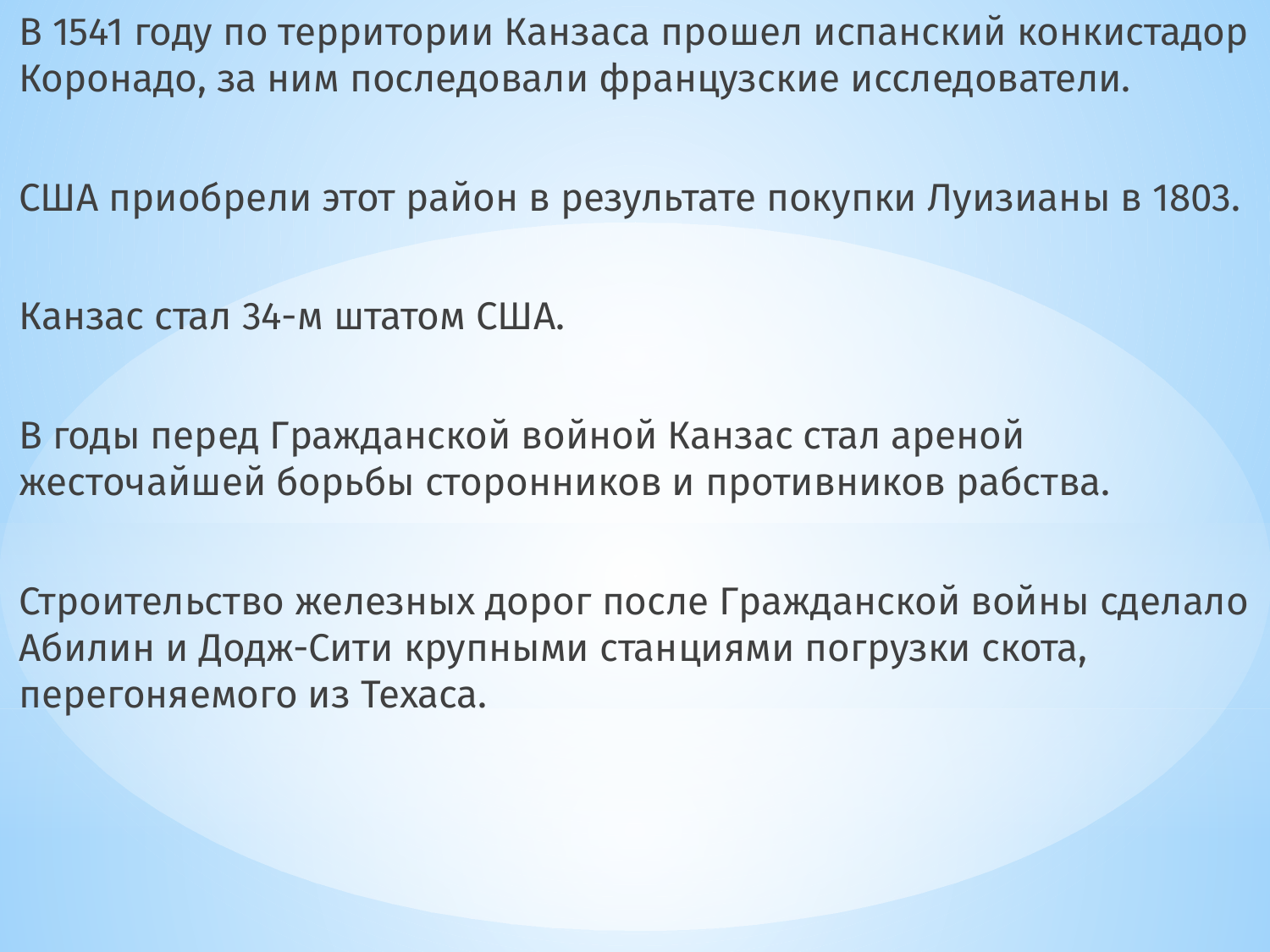

В 1541 году по территории Канзаса прошел испанский конкистадор Коронадо, за ним последовали французские исследователи.

США приобрели этот район в результате покупки Луизианы в 1803.

Канзас стал 34-м штатом США.

В годы перед Гражданской войной Канзас стал ареной жесточайшей борьбы сторонников и противников рабства.

Строительство железных дорог после Гражданской войны сделало Абилин и Додж-Сити крупными станциями погрузки скота, перегоняемого из Техаса.